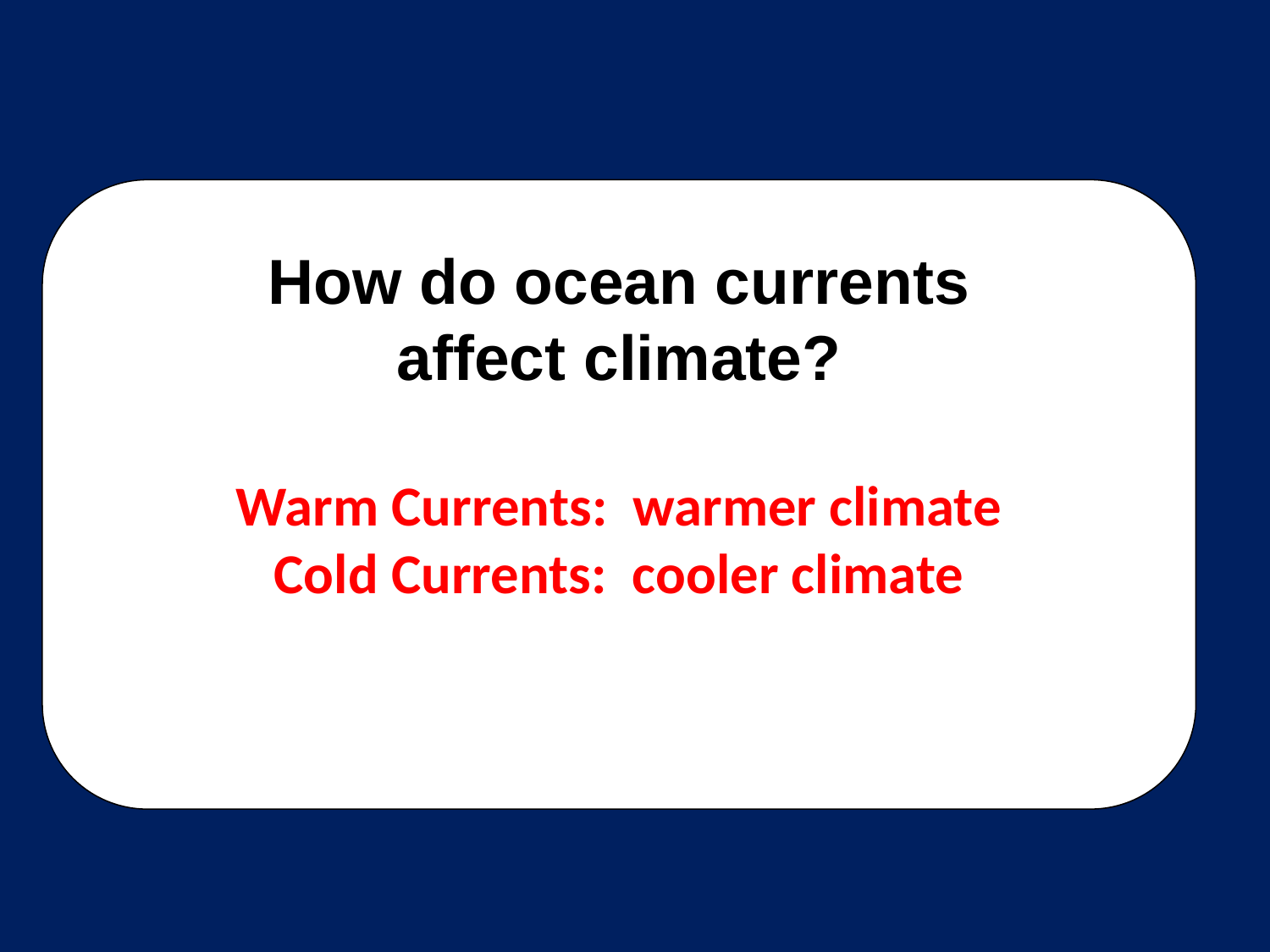

How do ocean currents
affect climate?

Warm Currents:  warmer climate
Cold Currents:  cooler climate